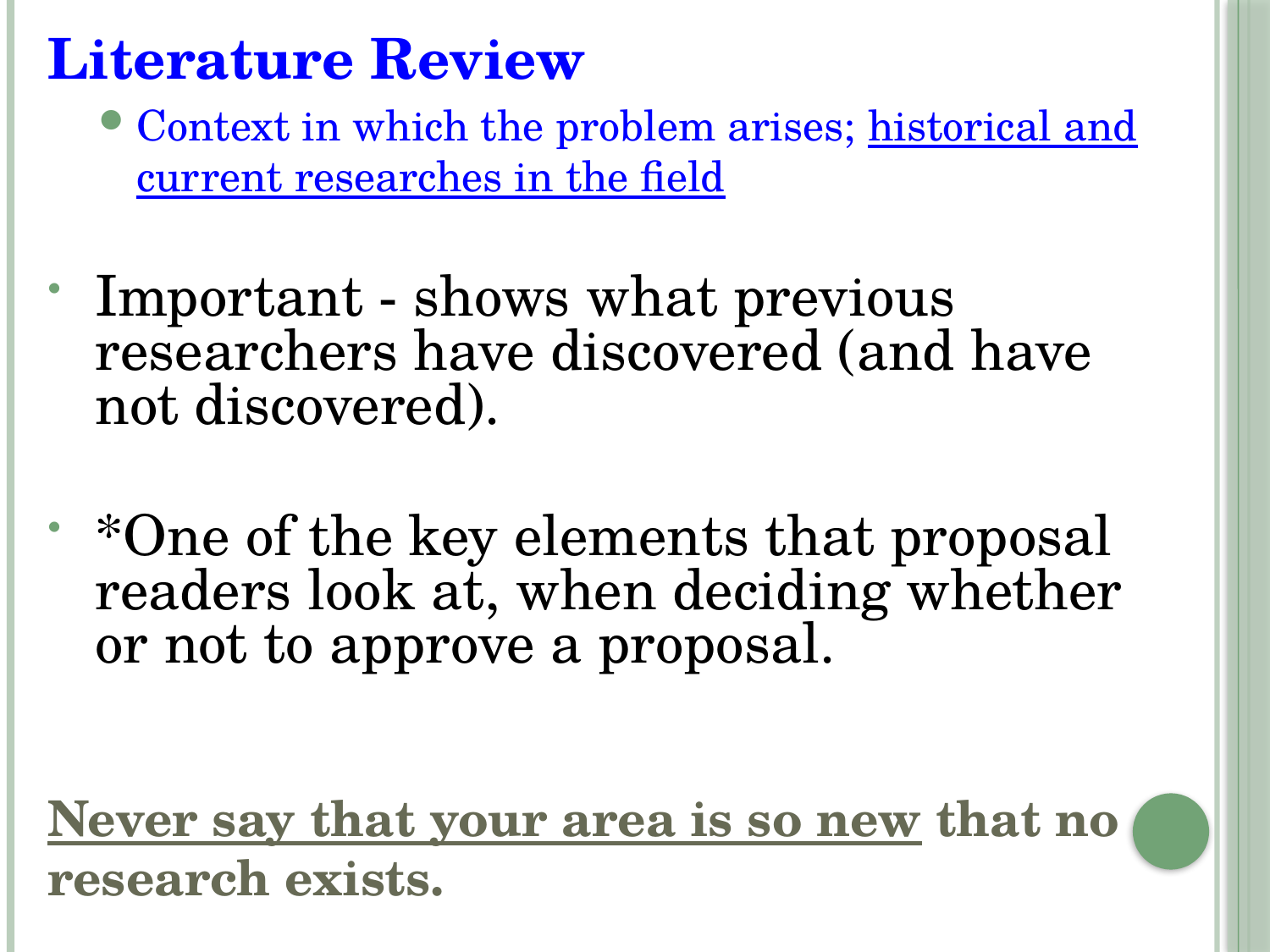

Literature Review
Context in which the problem arises; historical and current researches in the field

Important - shows what previous researchers have discovered (and have not discovered).

*One of the key elements that proposal readers look at, when deciding whether or not to approve a proposal.

Never say that your area is so new that no research exists.